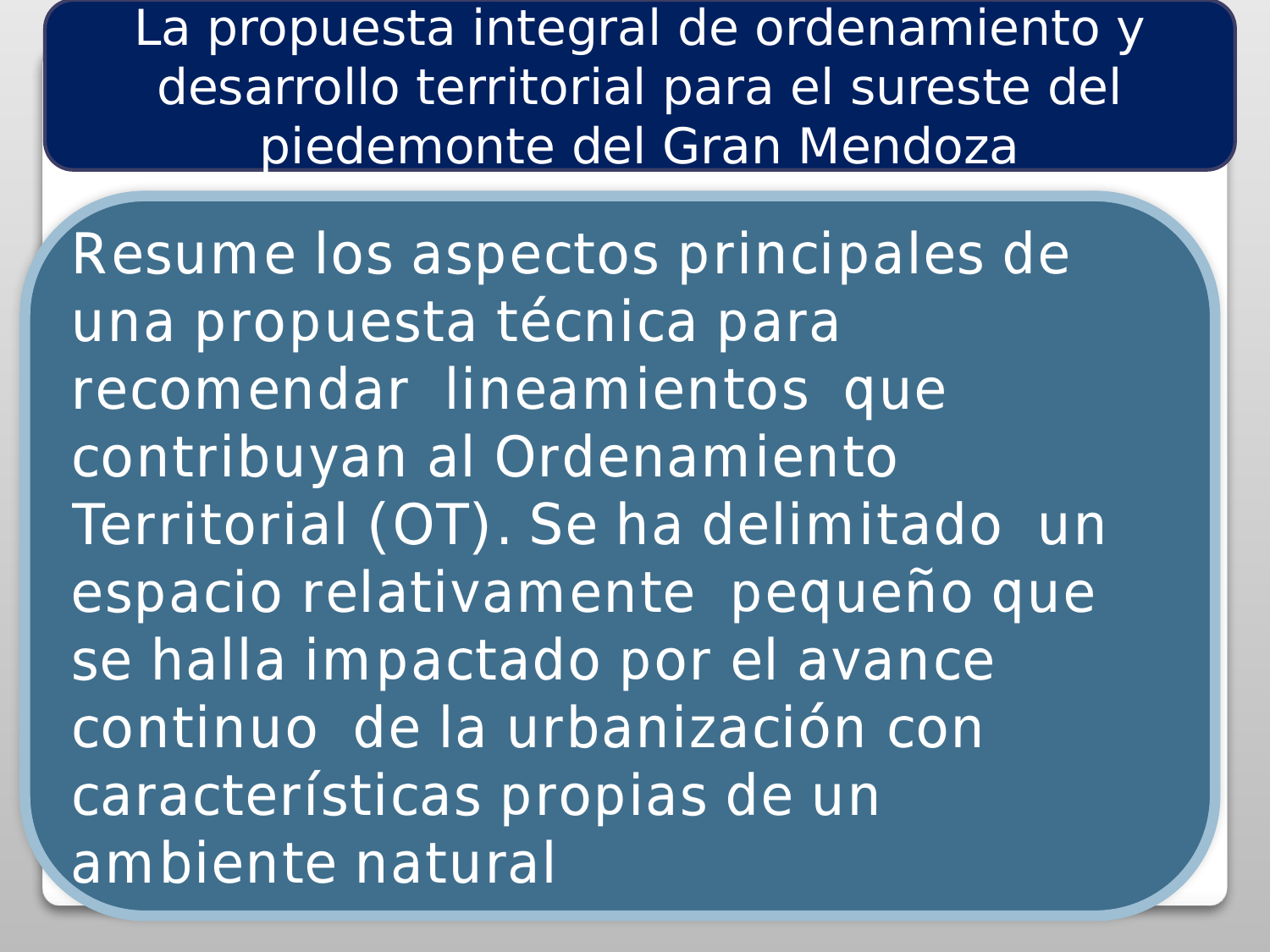

La propuesta integral de ordenamiento y desarrollo territorial para el sureste del piedemonte del Gran Mendoza
Resume los aspectos principales de una propuesta técnica para recomendar  lineamientos  que contribuyan al Ordenamiento Territorial (OT). Se ha delimitado  un espacio relativamente  pequeño que  se halla impactado por el avance continuo  de la urbanización con características propias de un ambiente natural